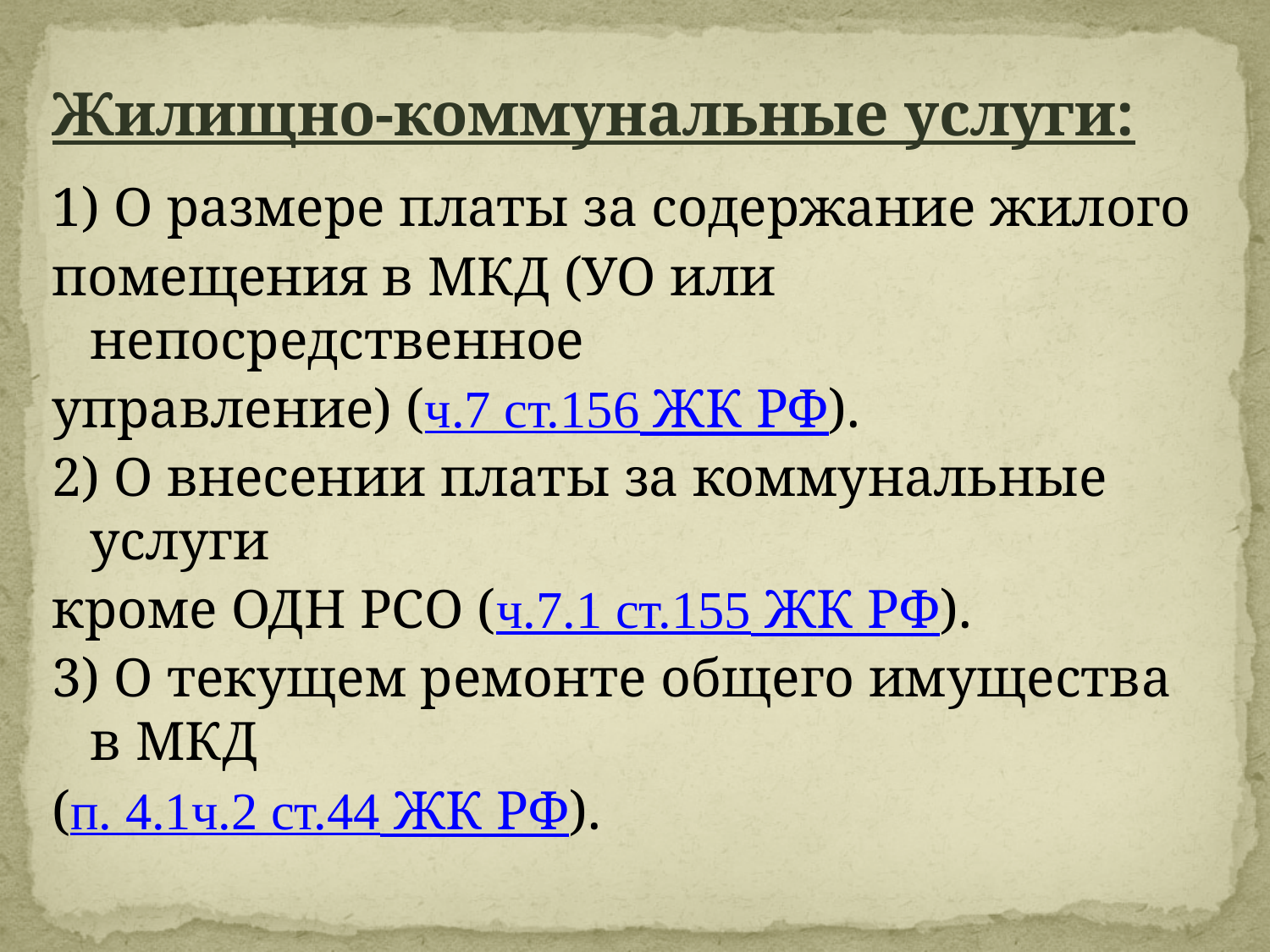

#
Жилищно-коммунальные услуги:
1) О размере платы за содержание жилого
помещения в МКД (УО или непосредственное
управление) (ч.7 ст.156 ЖК РФ).
2) О внесении платы за коммунальные услуги
кроме ОДН РСО (ч.7.1 ст.155 ЖК РФ).
3) О текущем ремонте общего имущества в МКД
(п. 4.1ч.2 ст.44 ЖК РФ).